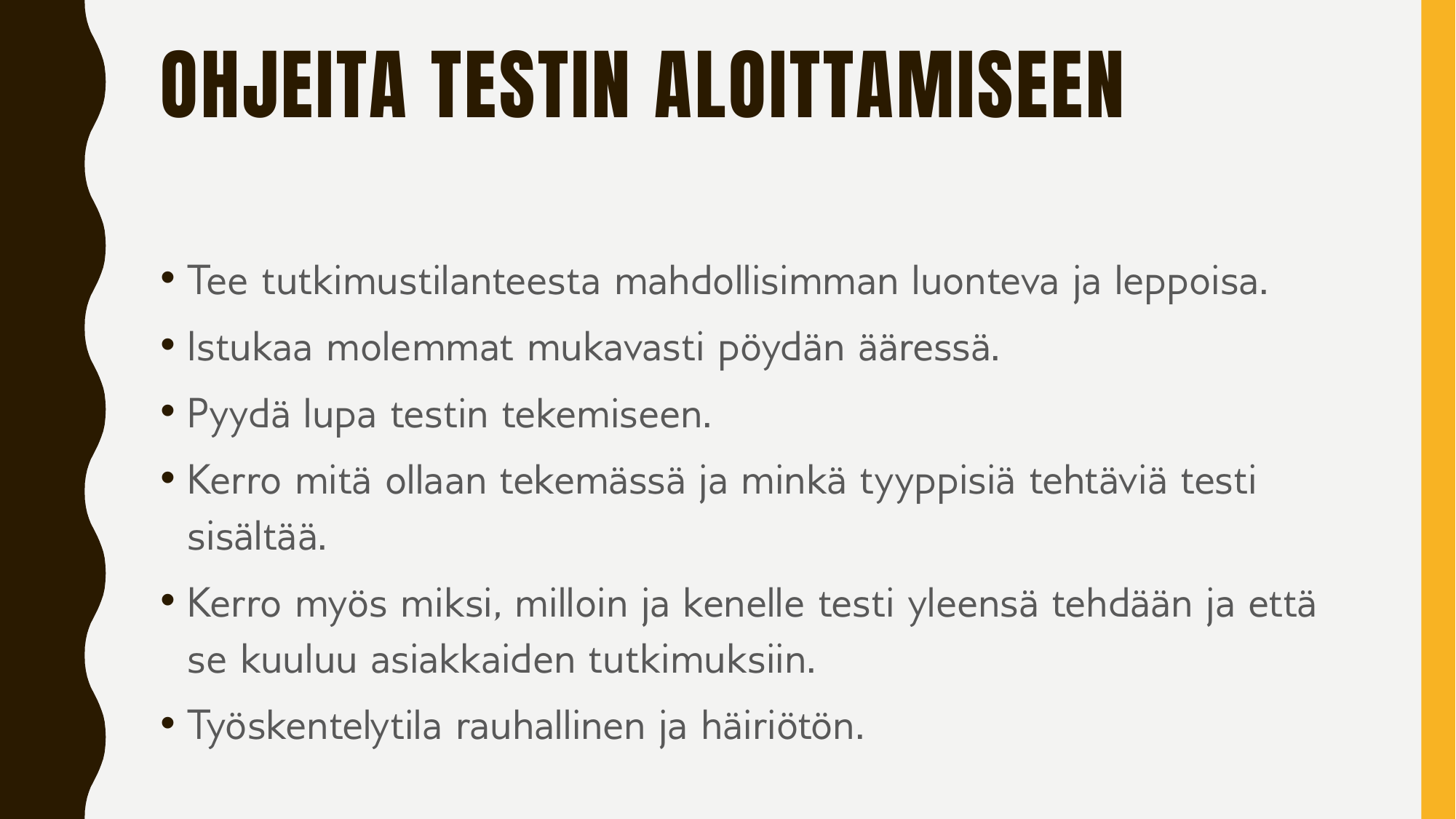

# Ohjeita testin aloittamiseen
Tee tutkimustilanteesta mahdollisimman luonteva ja leppoisa.
Istukaa molemmat mukavasti pöydän ääressä.
Pyydä lupa testin tekemiseen.
Kerro mitä ollaan tekemässä ja minkä tyyppisiä tehtäviä testi sisältää.
Kerro myös miksi, milloin ja kenelle testi yleensä tehdään ja että se kuuluu asiakkaiden tutkimuksiin.
Työskentelytila rauhallinen ja häiriötön.